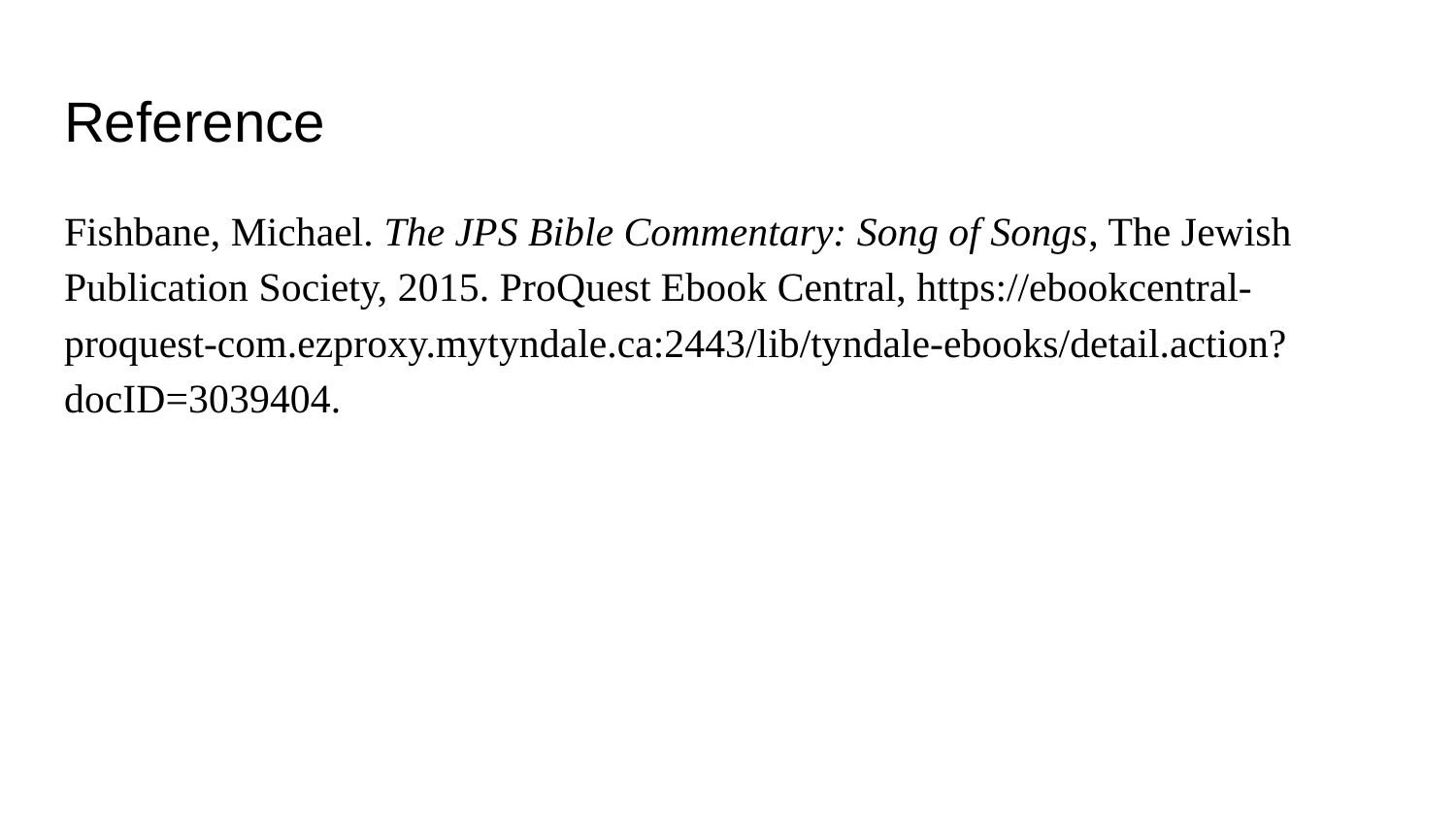

# Reference
Fishbane, Michael. The JPS Bible Commentary: Song of Songs, The Jewish Publication Society, 2015. ProQuest Ebook Central, https://ebookcentral-proquest-com.ezproxy.mytyndale.ca:2443/lib/tyndale-ebooks/detail.action?docID=3039404.